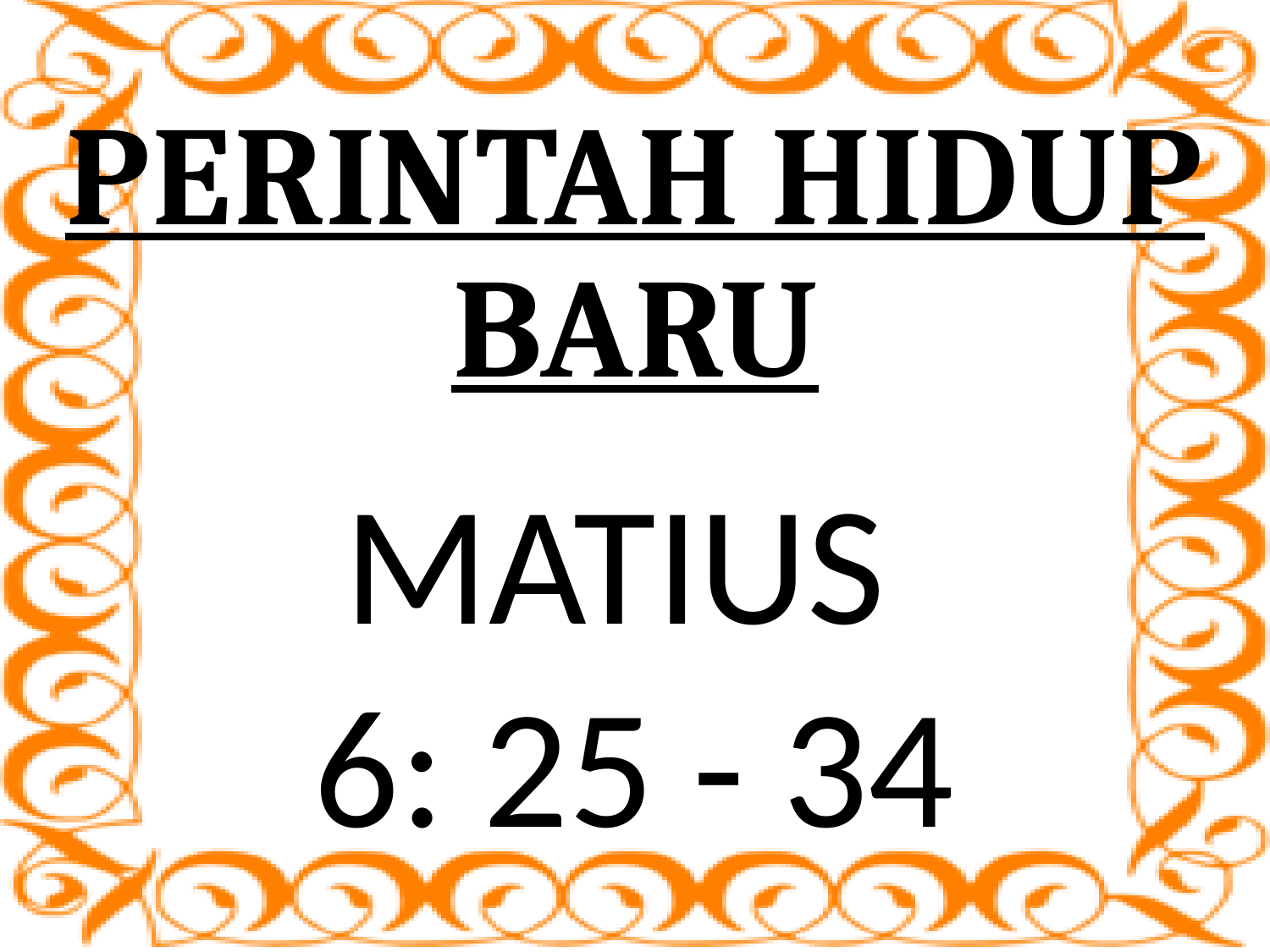

# PERINTAH HIDUP BARU
MATIUS
6: 25 - 34